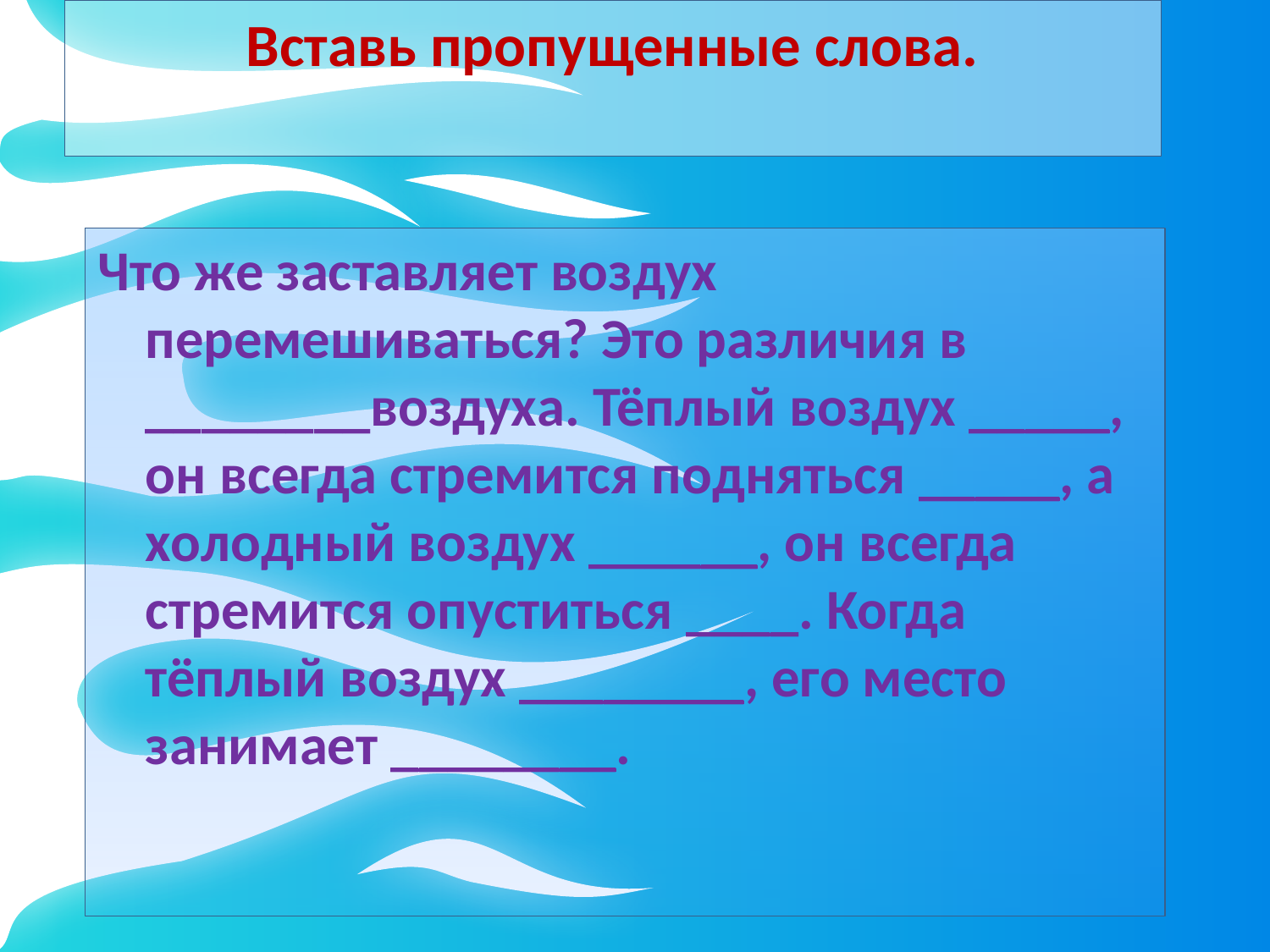

Вставь пропущенные слова.

Что же заставляет воздух перемешиваться? Это различия в ________воздуха. Тёплый воздух _____, он всегда стремится подняться _____, а холодный воздух ______, он всегда стремится опуститься ____. Когда тёплый воздух ________, его место занимает ________.